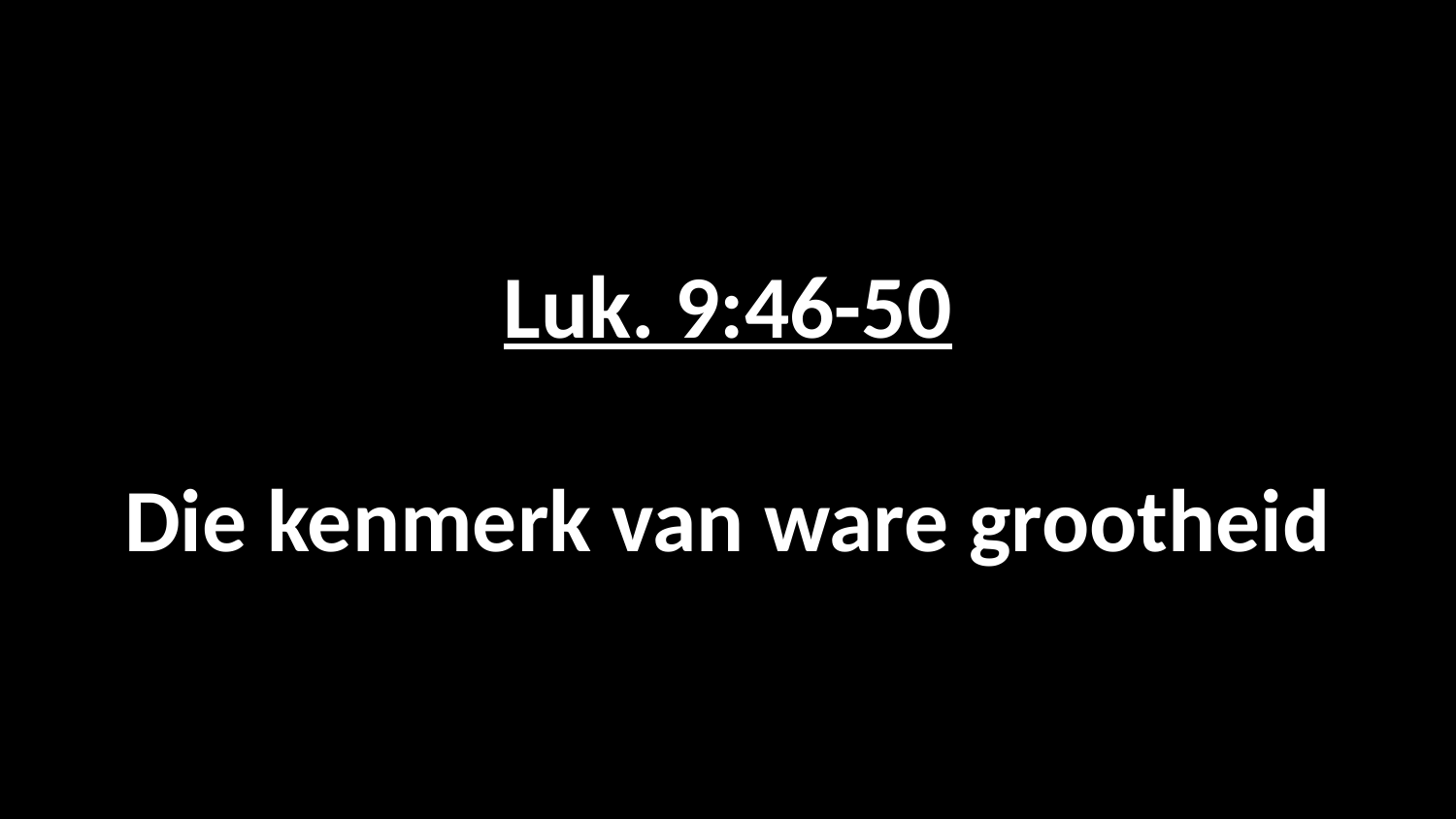

# Luk. 9:46-50 Die kenmerk van ware grootheid